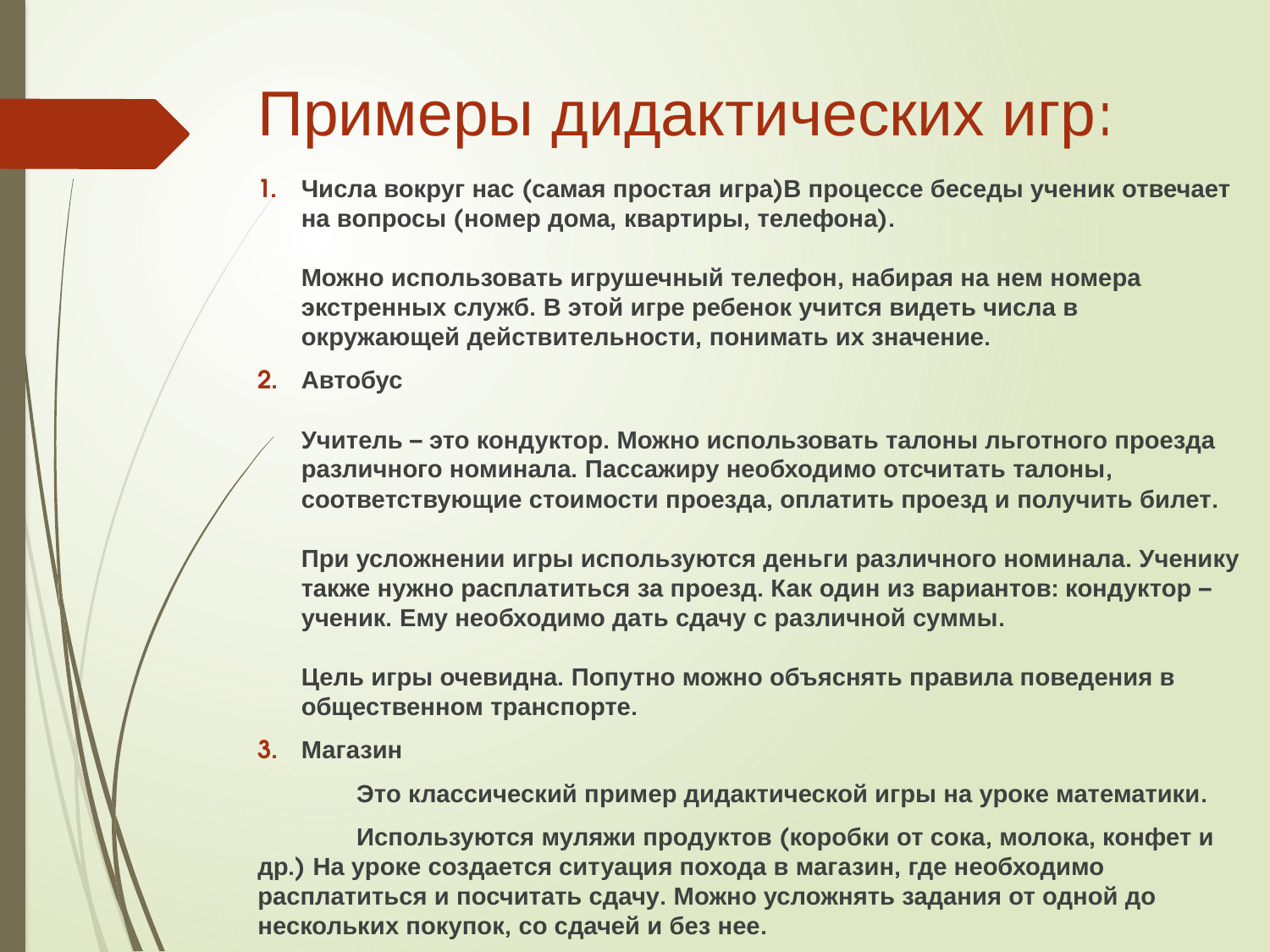

# Примеры дидактических игр:
Числа вокруг нас (самая простая игра)В процессе беседы ученик отвечает на вопросы (номер дома, квартиры, телефона).
Можно использовать игрушечный телефон, набирая на нем номера экстренных служб. В этой игре ребенок учится видеть числа в окружающей действительности, понимать их значение.
Автобус    
Учитель – это кондуктор. Можно использовать талоны льготного проезда различного номинала. Пассажиру необходимо отсчитать талоны, соответствующие стоимости проезда, оплатить проезд и получить билет.
При усложнении игры используются деньги различного номинала. Ученику также нужно расплатиться за проезд. Как один из вариантов: кондуктор – ученик. Ему необходимо дать сдачу с различной суммы.
Цель игры очевидна. Попутно можно объяснять правила поведения в общественном транспорте.
Магазин
	Это классический пример дидактической игры на уроке математики.
	Используются муляжи продуктов (коробки от сока, молока, конфет и др.) На уроке создается ситуация похода в магазин, где необходимо расплатиться и посчитать сдачу. Можно усложнять задания от одной до нескольких покупок, со сдачей и без нее.